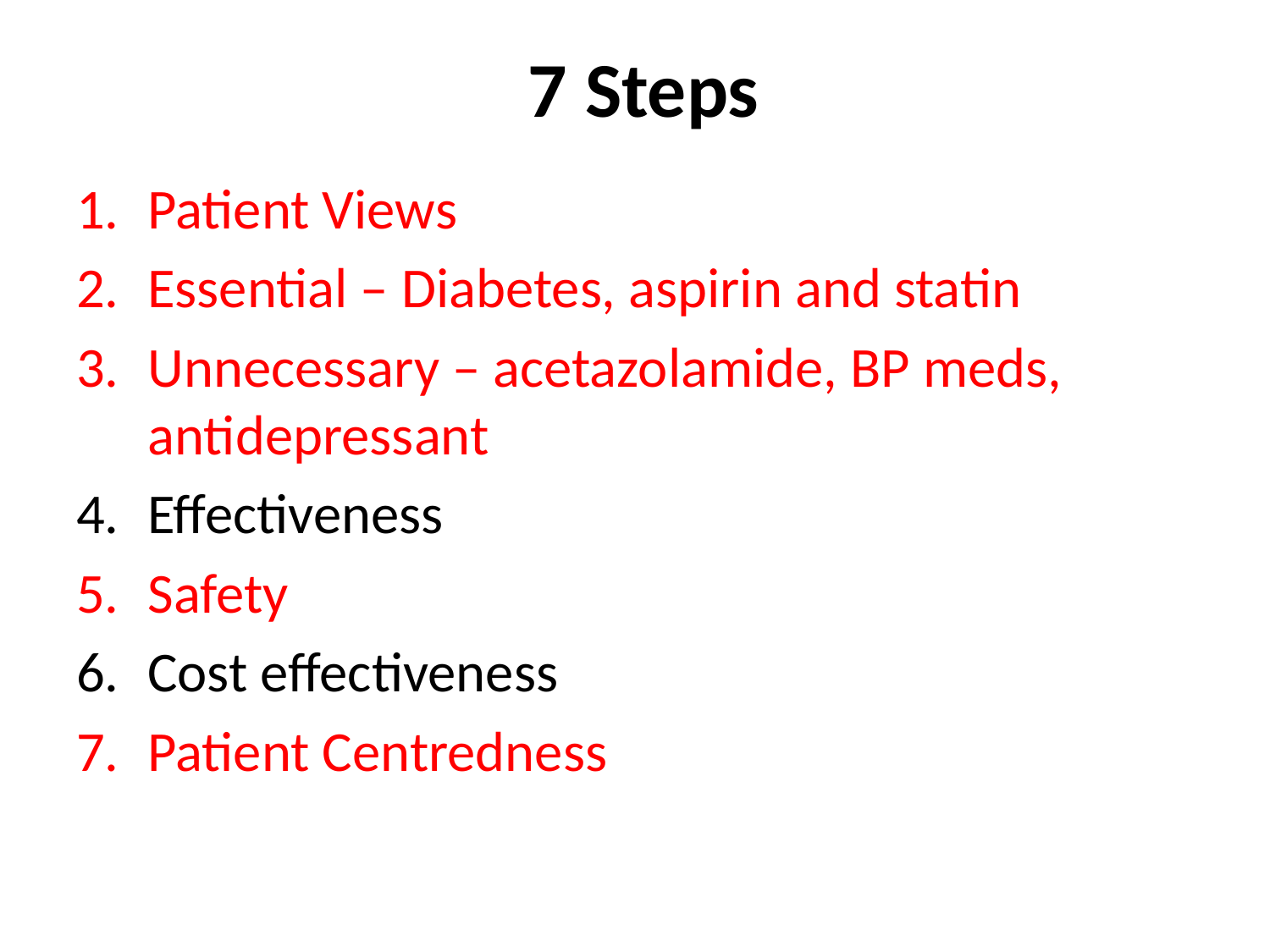

# 7 Steps
Patient Views
Essential – Diabetes, aspirin and statin
Unnecessary – acetazolamide, BP meds, antidepressant
Effectiveness
Safety
Cost effectiveness
Patient Centredness